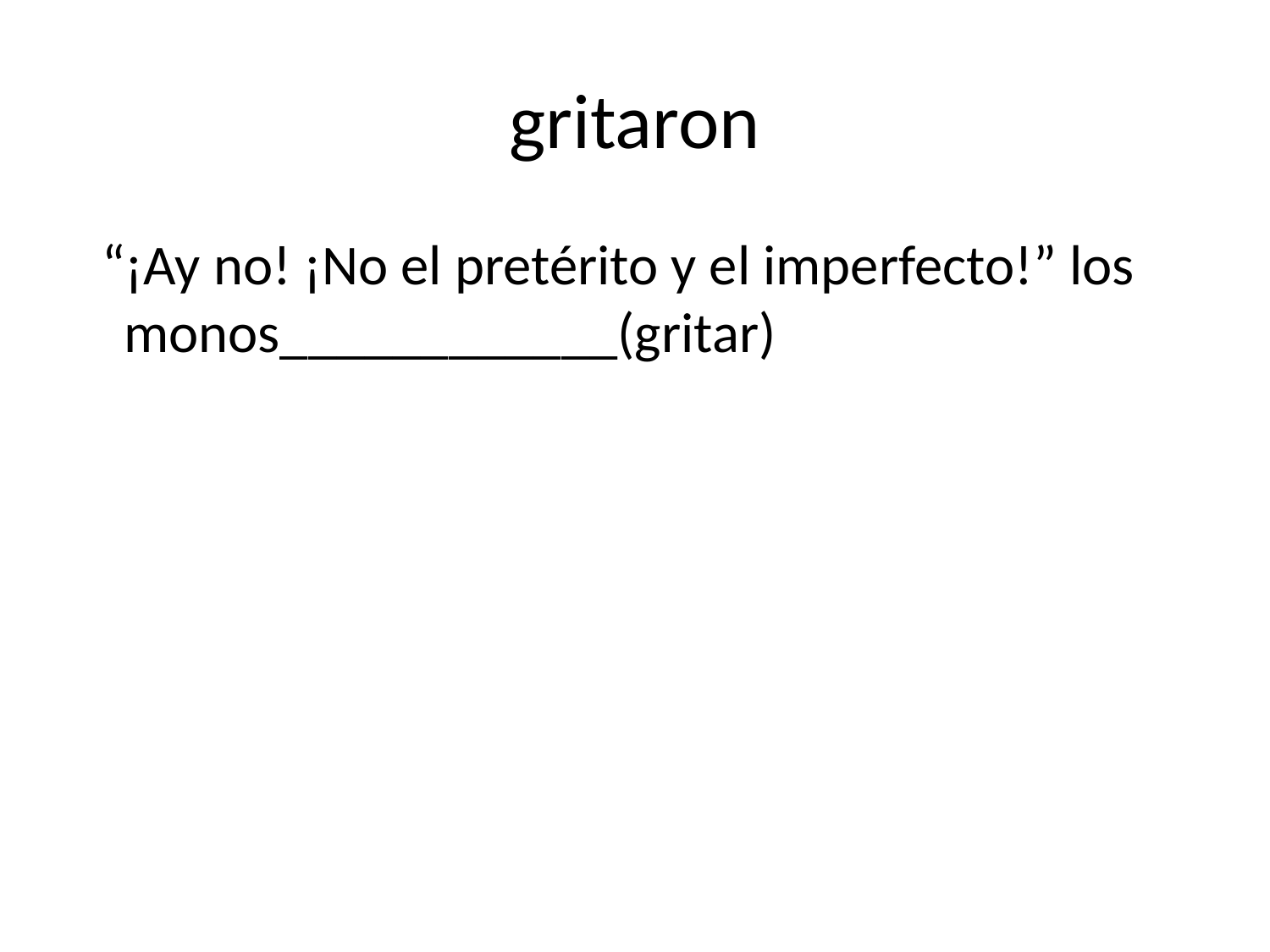

# gritaron
  “¡Ay no! ¡No el pretérito y el imperfecto!” los monos____________(gritar)